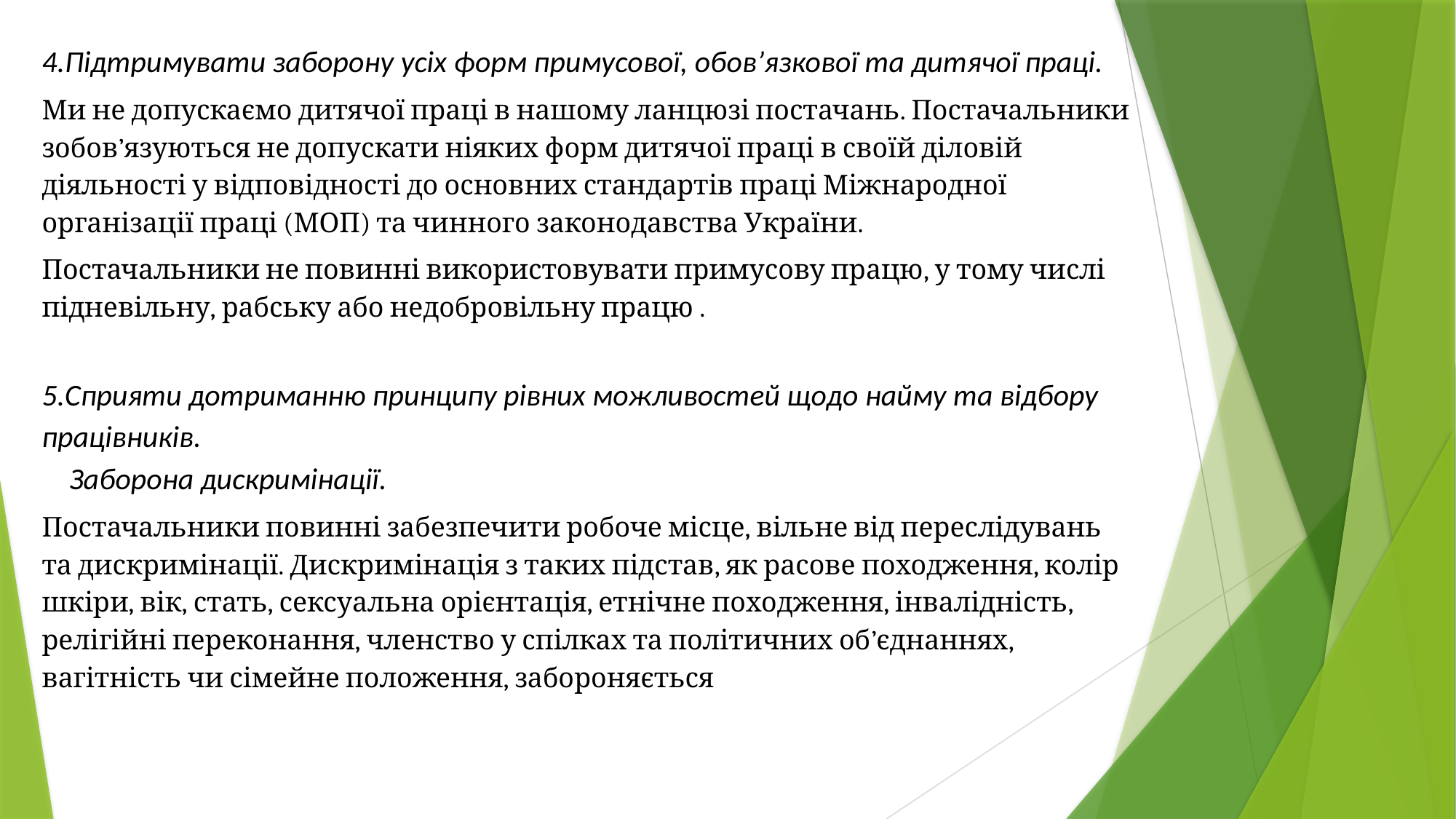

4.Підтримувати заборону усіх форм примусової, обов’язкової та дитячої праці.
Ми не допускаємо дитячої праці в нашому ланцюзі постачань. Постачальники зобов’язуються не допускати ніяких форм дитячої праці в своїй діловій діяльності у відповідності до основних стандартів праці Міжнародної організації праці (МОП) та чинного законодавства України.
Постачальники не повинні використовувати примусову працю, у тому числі підневільну, рабську або недобровільну працю .

5.Сприяти дотриманню принципу рівних можливостей щодо найму та відбору працівників.
Заборона дискримінації.
Постачальники повинні забезпечити робоче місце, вільне від переслідувань та дискримінації. Дискримінація з таких підстав, як расове походження, колір шкіри, вік, стать, сексуальна орієнтація, етнічне походження, інвалідність, релігійні переконання, членство у спілках та політичних об’єднаннях, вагітність чи сімейне положення, забороняється